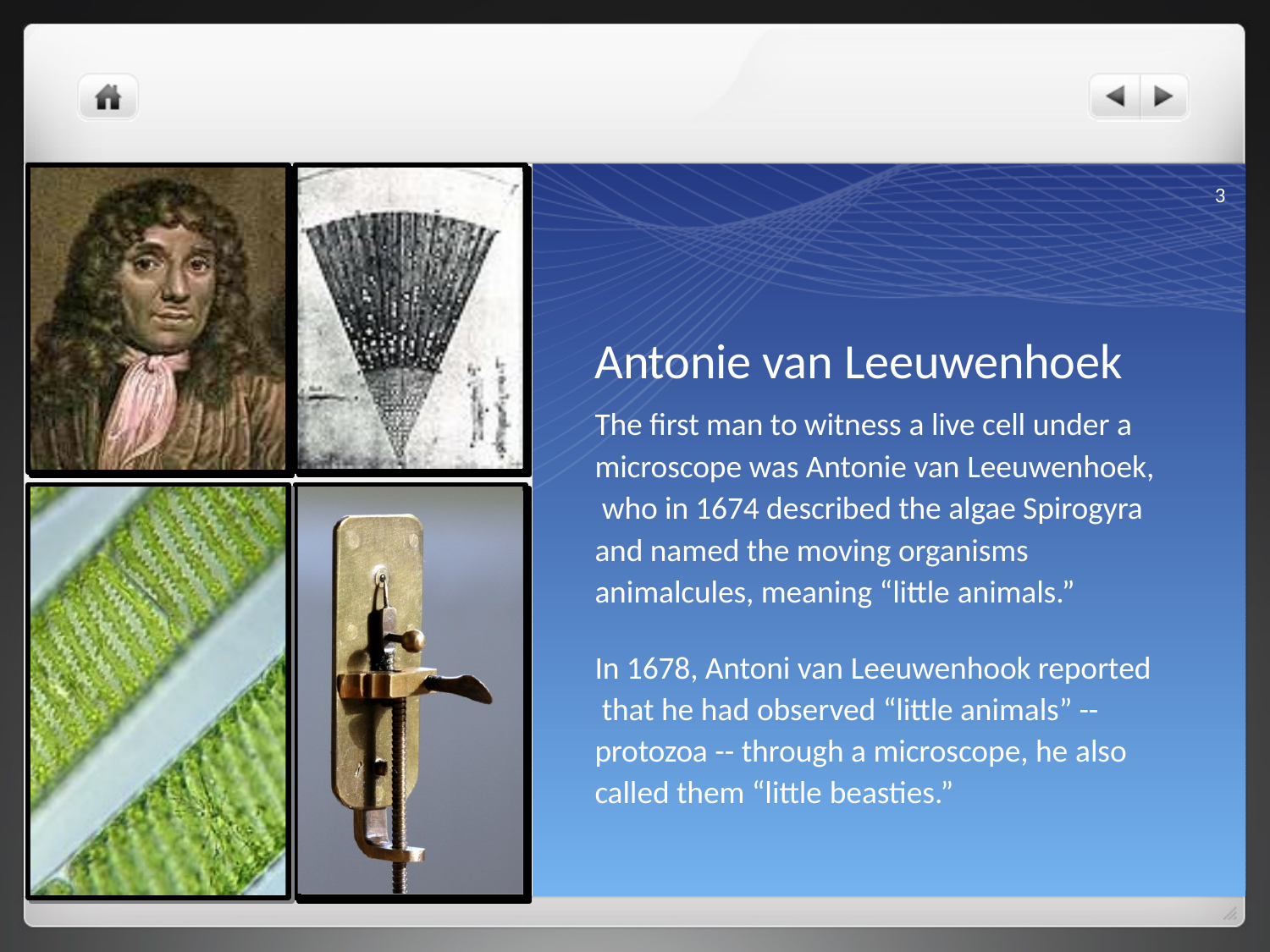

3
# Antonie van Leeuwenhoek
The first man to witness a live cell under a  microscope was Antonie van Leeuwenhoek,  who in 1674 described the algae Spirogyra  and named the moving organisms  animalcules, meaning “little animals.”

In 1678, Antoni van Leeuwenhook reported  that he had observed “little animals” --  protozoa -- through a microscope, he also  called them “little beasties.”